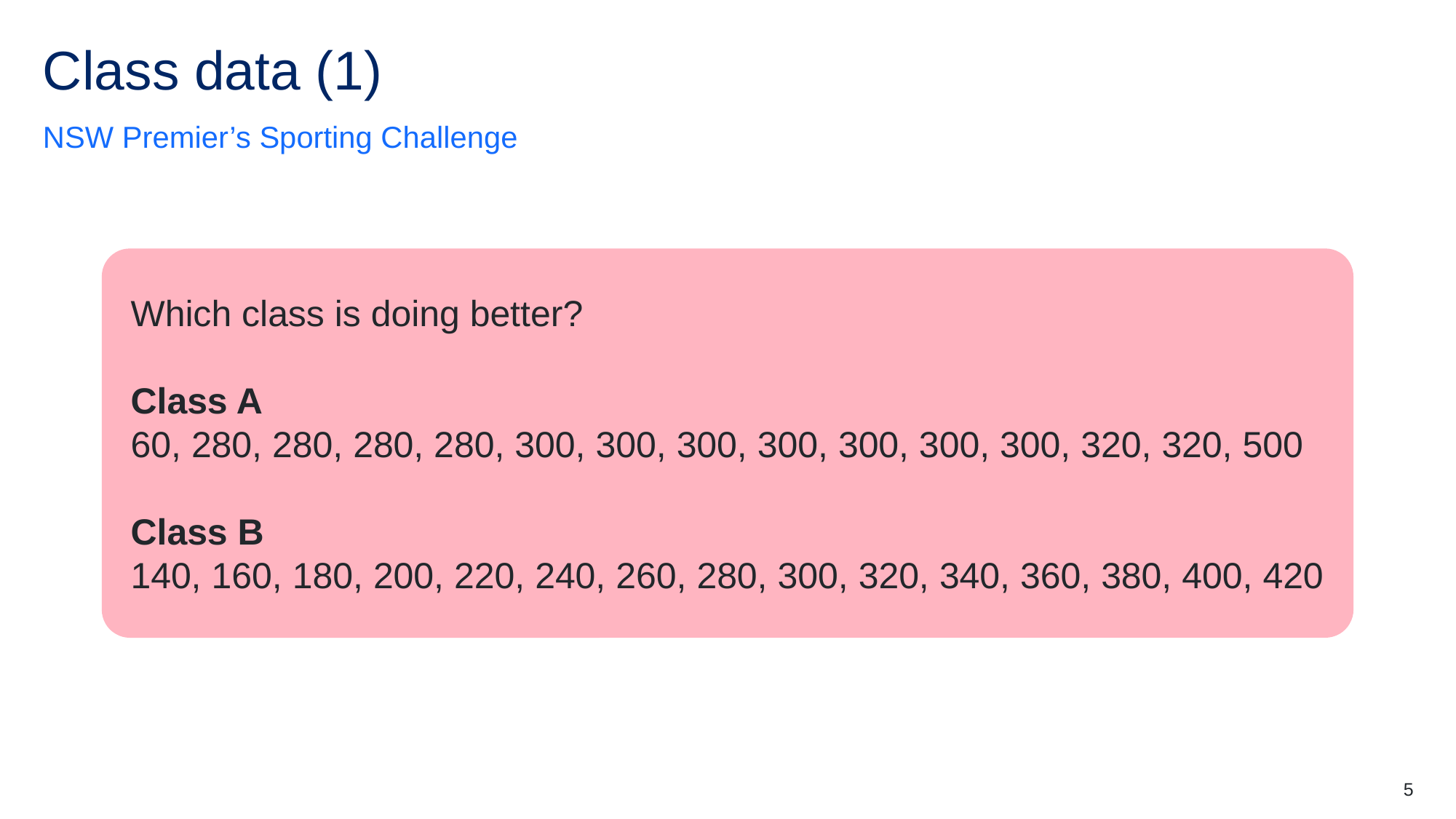

# Class data (1)
NSW Premier’s Sporting Challenge
Which class is doing better?

Class A
60, 280, 280, 280, 280, 300, 300, 300, 300, 300, 300, 300, 320, 320, 500

Class B
140, 160, 180, 200, 220, 240, 260, 280, 300, 320, 340, 360, 380, 400, 420
5